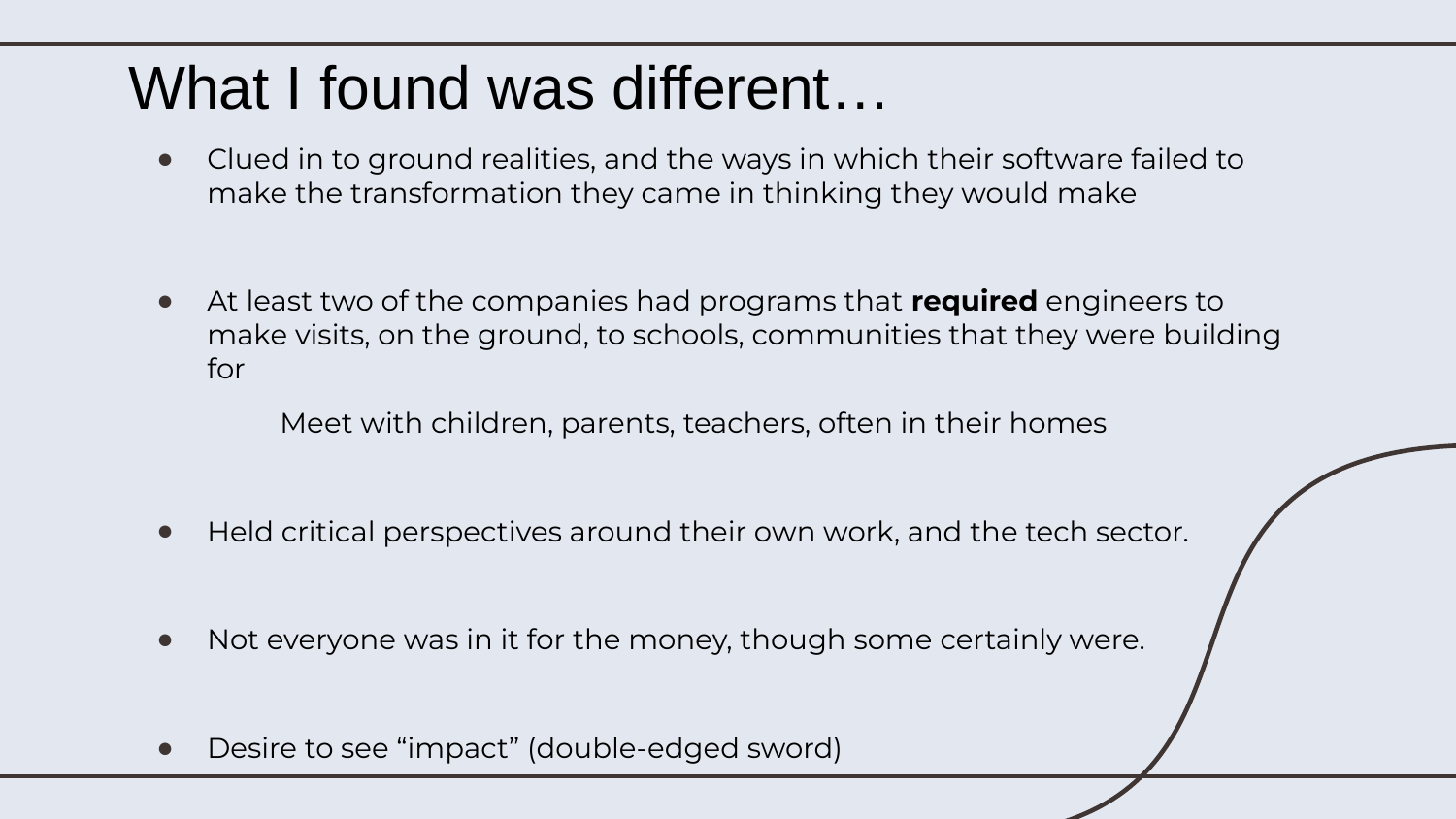

# What I found was different…

Clued in to ground realities, and the ways in which their software failed to make the transformation they came in thinking they would make

At least two of the companies had programs that required engineers to make visits, on the ground, to schools, communities that they were building for
Meet with children, parents, teachers, often in their homes

Held critical perspectives around their own work, and the tech sector.

Not everyone was in it for the money, though some certainly were.

Desire to see “impact” (double-edged sword)